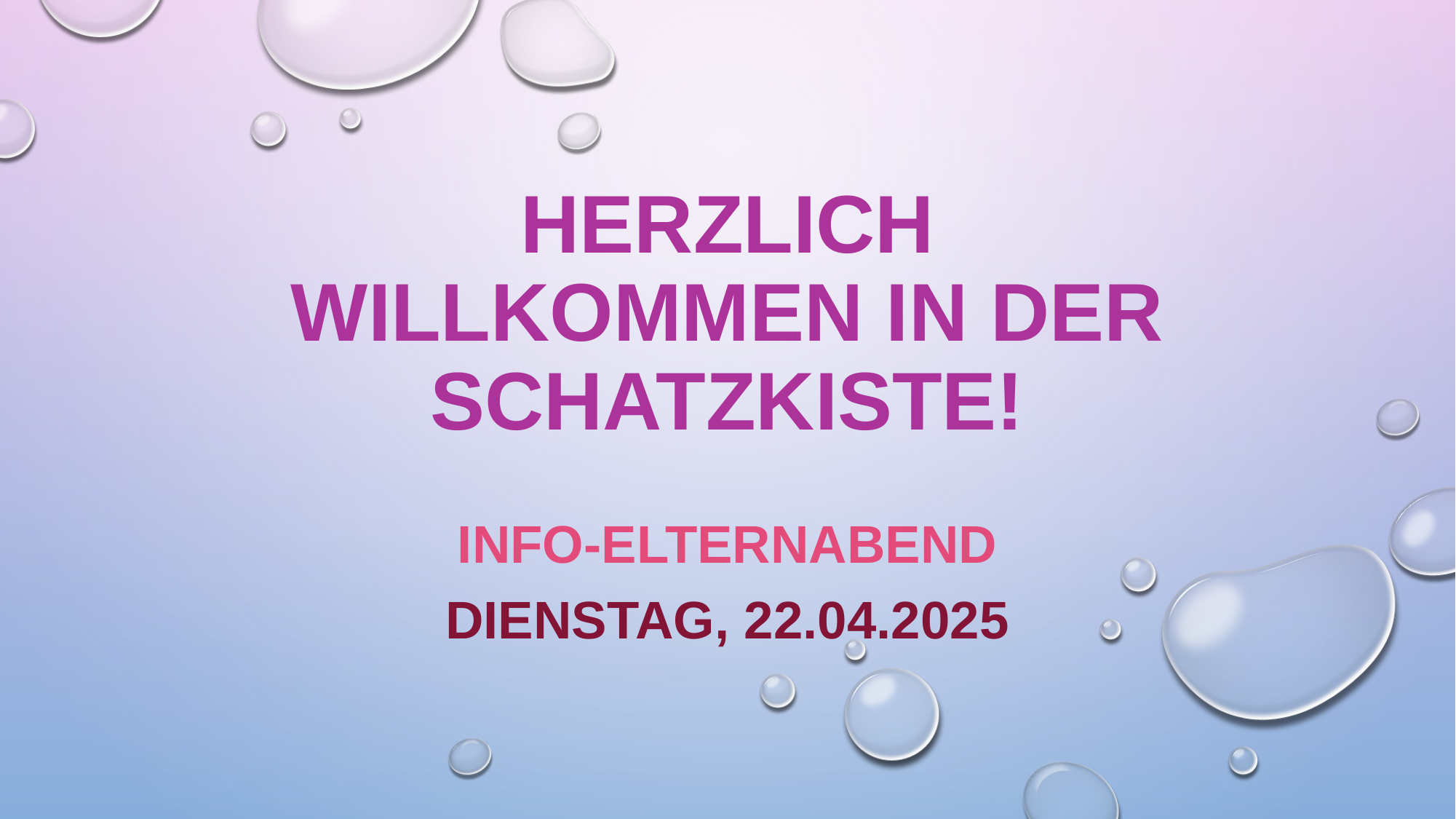

HERZLICH
Willkommen IN DER sCHATZKISTE!
INFO-ELTERNABEND
Dienstag, 22.04.2025